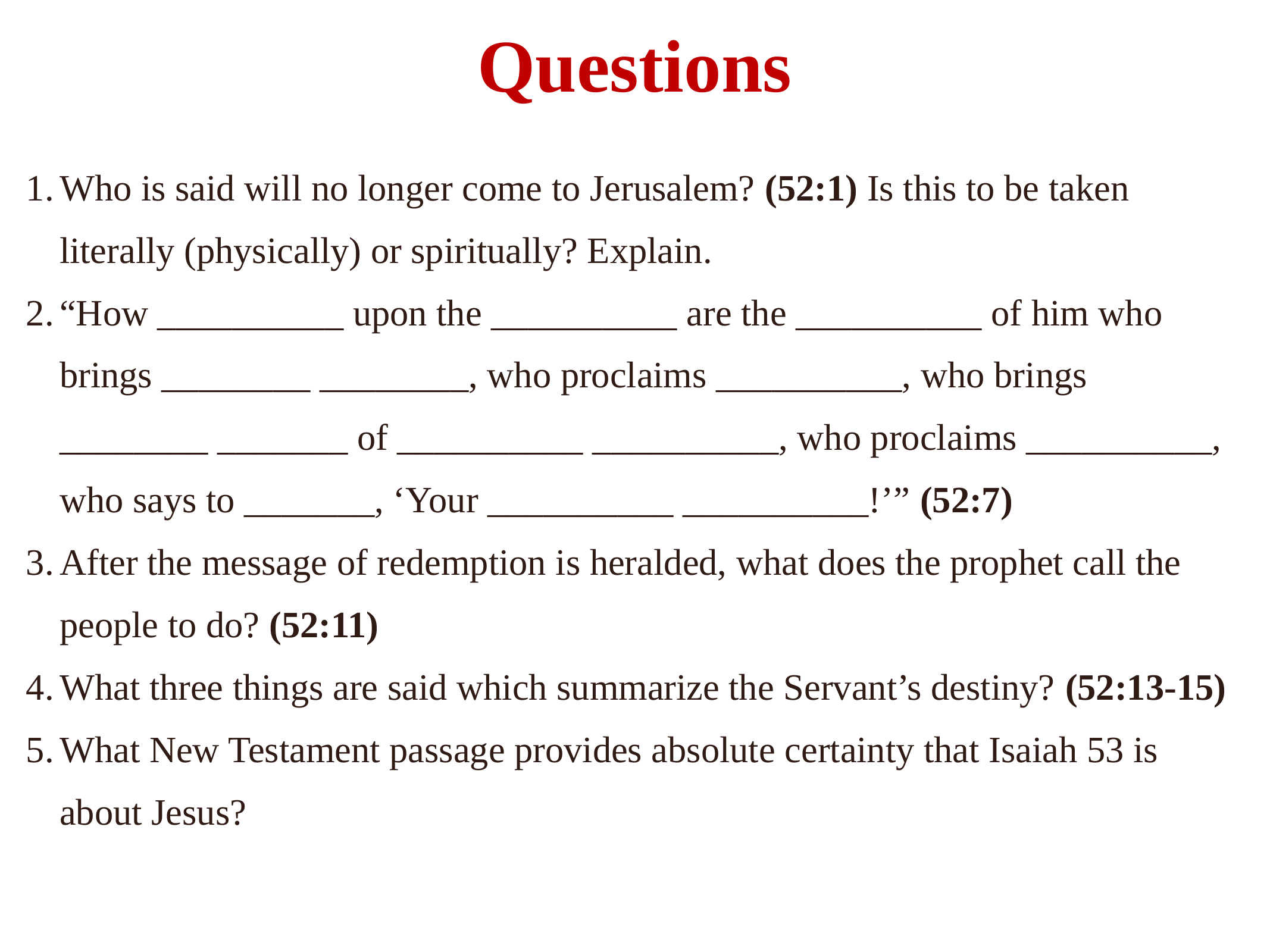

# Questions
Who is said will no longer come to Jerusalem? (52:1) Is this to be taken literally (physically) or spiritually? Explain.
“How __________ upon the __________ are the __________ of him who brings ________ ________, who proclaims __________, who brings ________ _______ of __________ __________, who proclaims __________, who says to _______, ‘Your __________ __________!’” (52:7)
After the message of redemption is heralded, what does the prophet call the people to do? (52:11)
What three things are said which summarize the Servant’s destiny? (52:13-15)
What New Testament passage provides absolute certainty that Isaiah 53 is about Jesus?